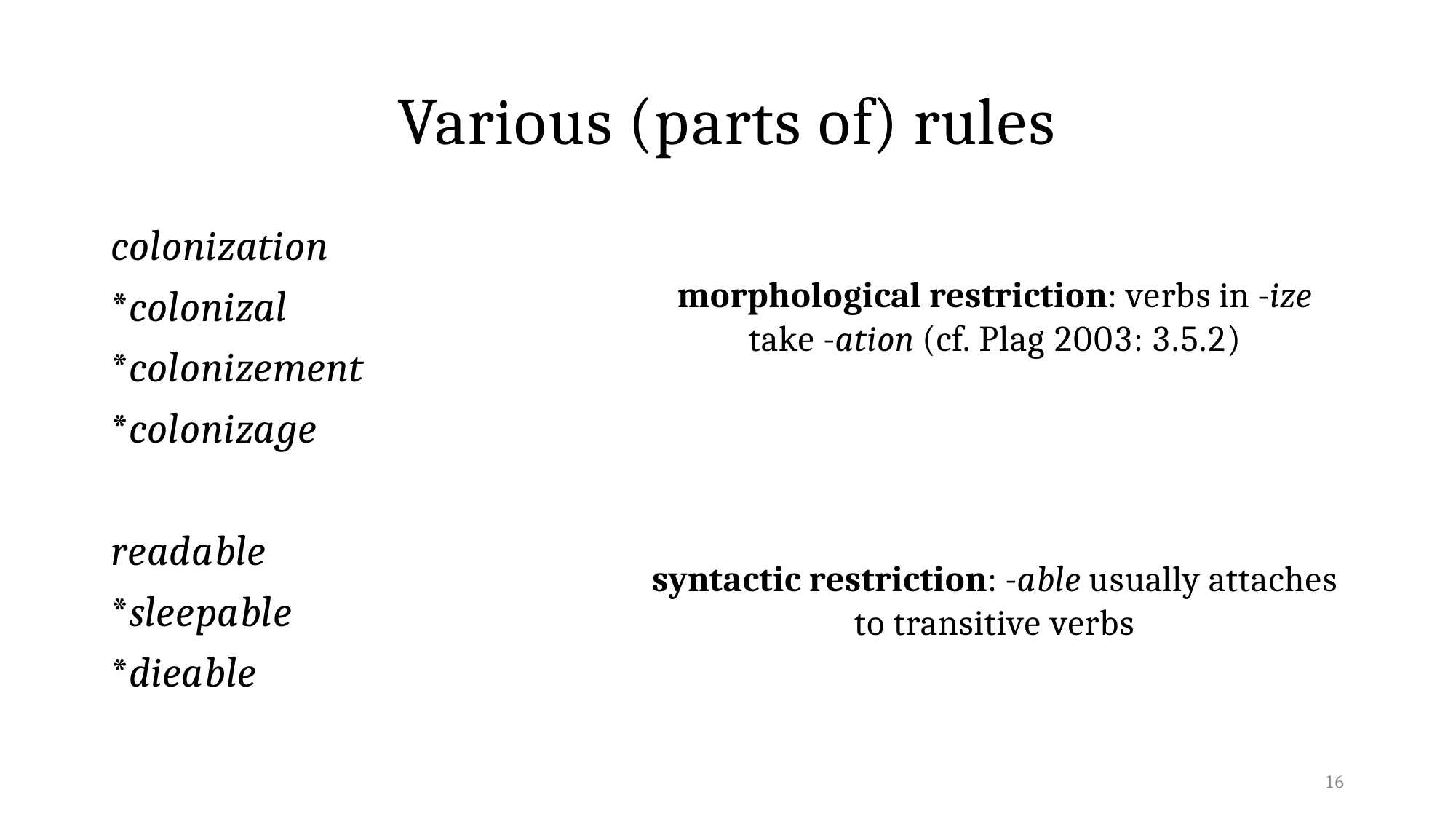

# Various (parts of) rules
colonization
*colonizal
*colonizement
*colonizage

readable
*sleepable
*dieable
morphological restriction: verbs in -ize take -ation (cf. Plag 2003: 3.5.2)
syntactic restriction: -able usually attaches to transitive verbs
16